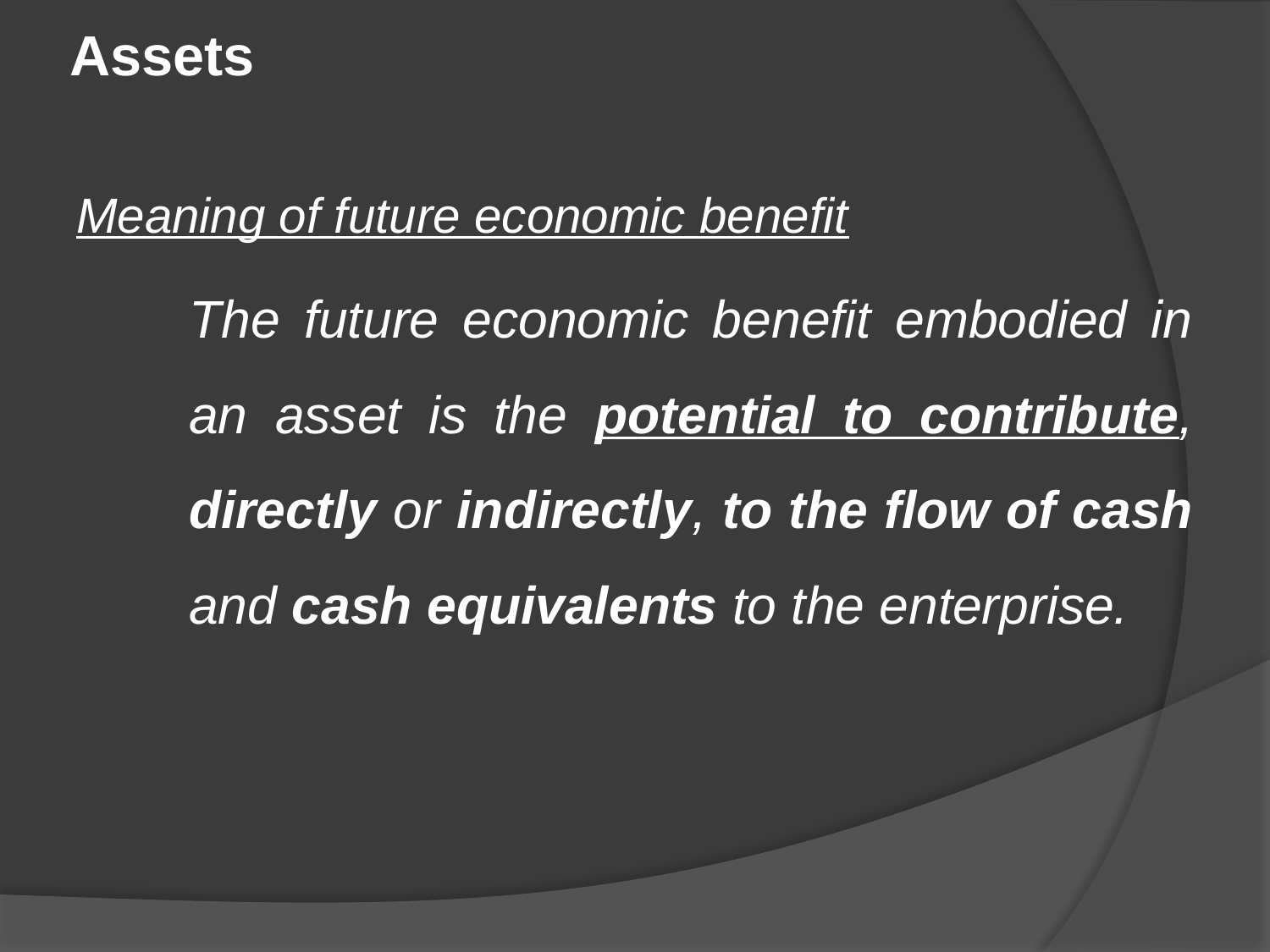

# Assets
Meaning of future economic benefit
	The future economic benefit embodied in an asset is the potential to contribute, directly or indirectly, to the flow of cash and cash equivalents to the enterprise.